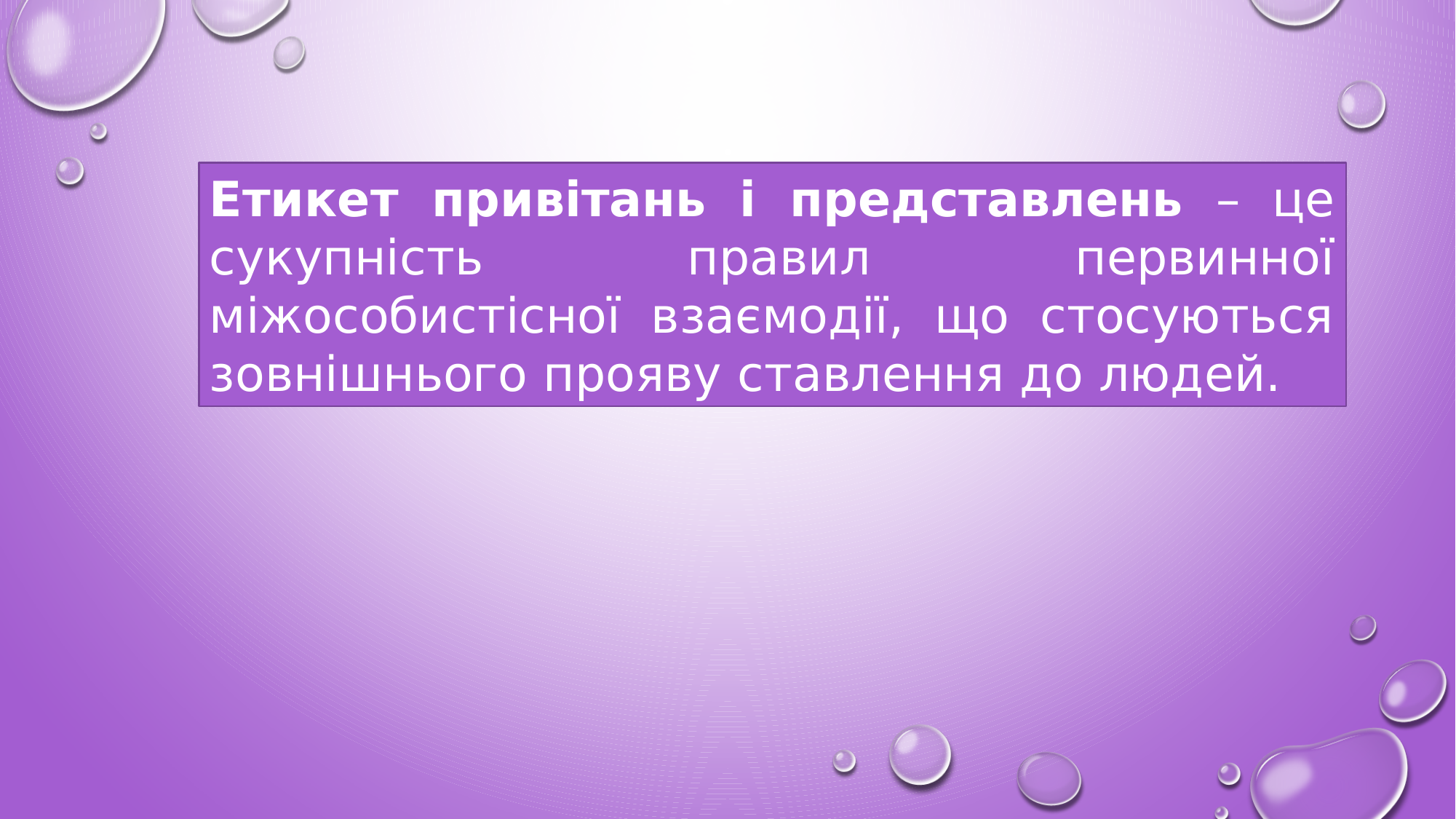

Етикет привітань і представлень – це сукупність правил первинної міжособистісної взаємодії, що стосуються зовнішнього прояву ставлення до людей.